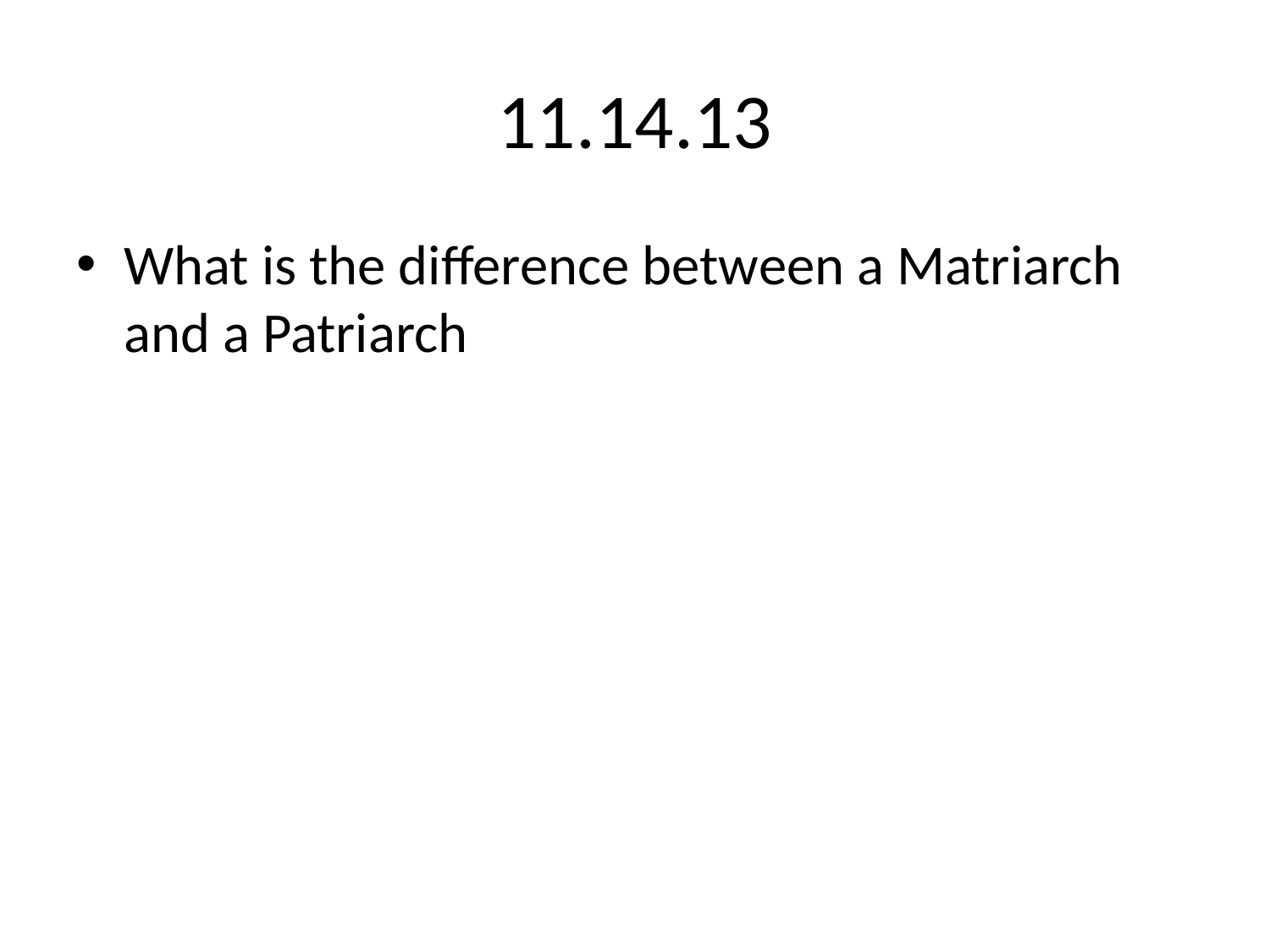

# 11.14.13
What is the difference between a Matriarch and a Patriarch